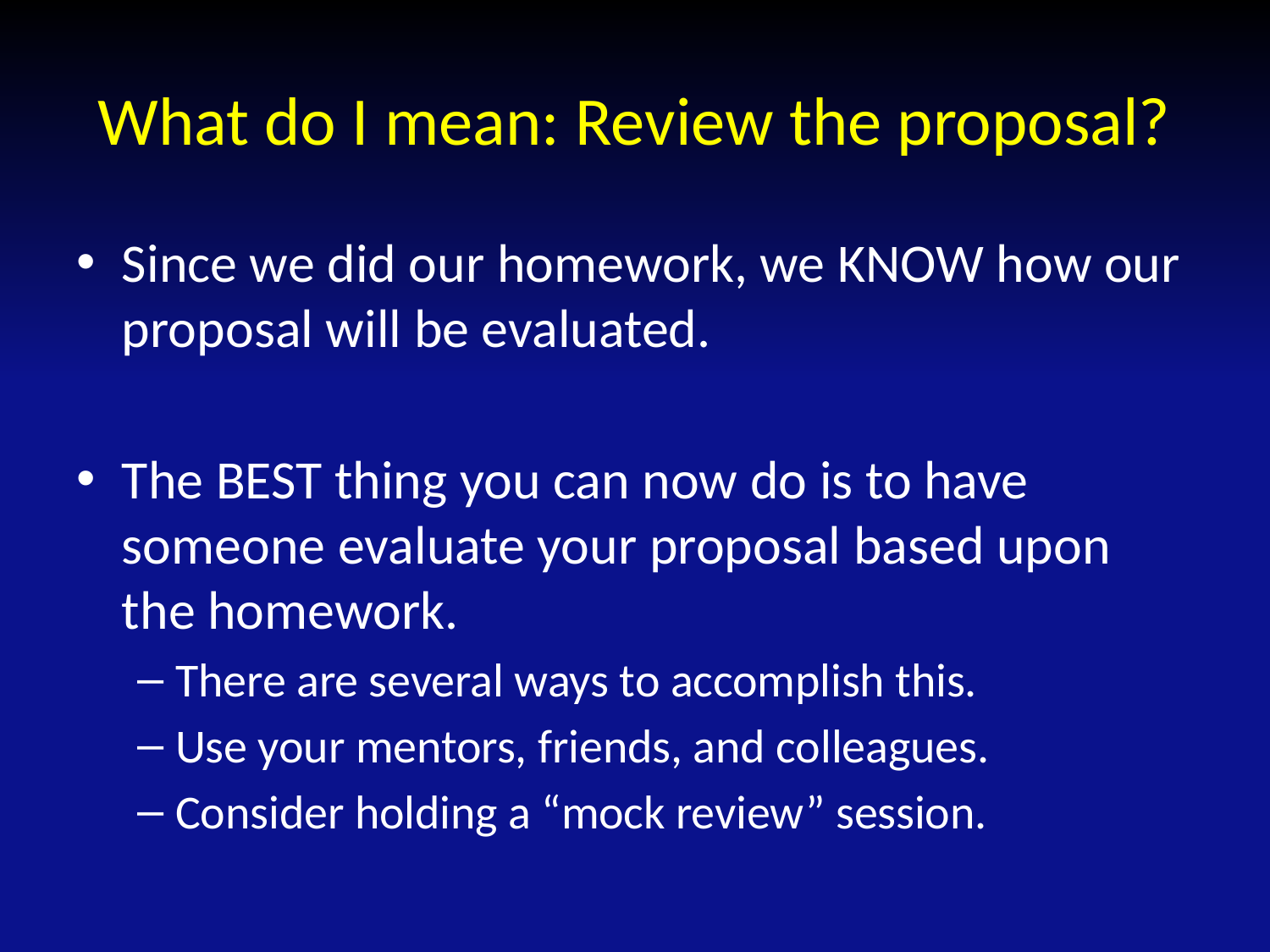

# What do I mean: Review the proposal?
Since we did our homework, we KNOW how our proposal will be evaluated.

The BEST thing you can now do is to have someone evaluate your proposal based upon the homework.
There are several ways to accomplish this.
Use your mentors, friends, and colleagues.
Consider holding a “mock review” session.